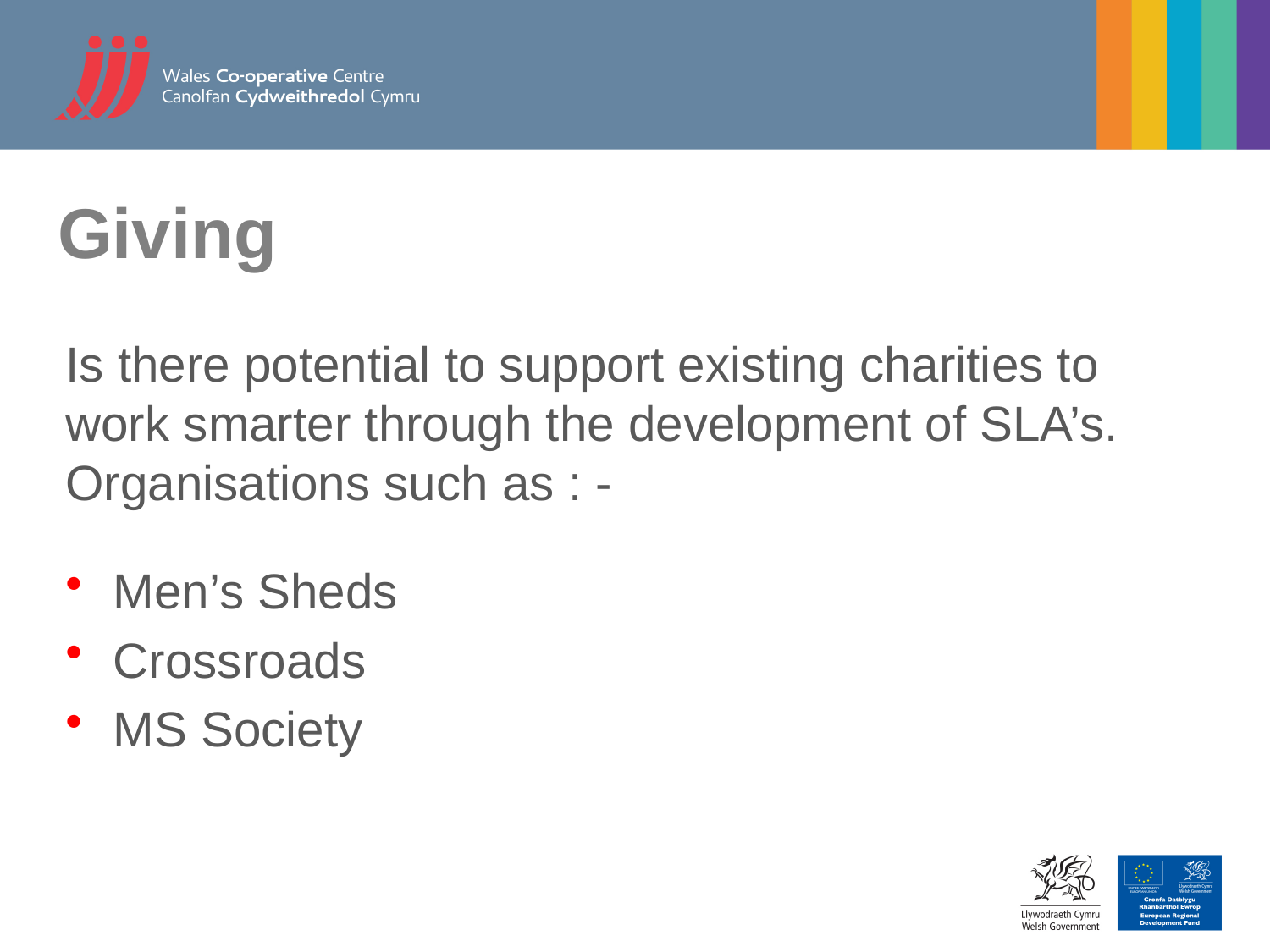

# Giving
Is there potential to support existing charities to work smarter through the development of SLA’s. Organisations such as : -

Men’s Sheds
Crossroads
MS Society